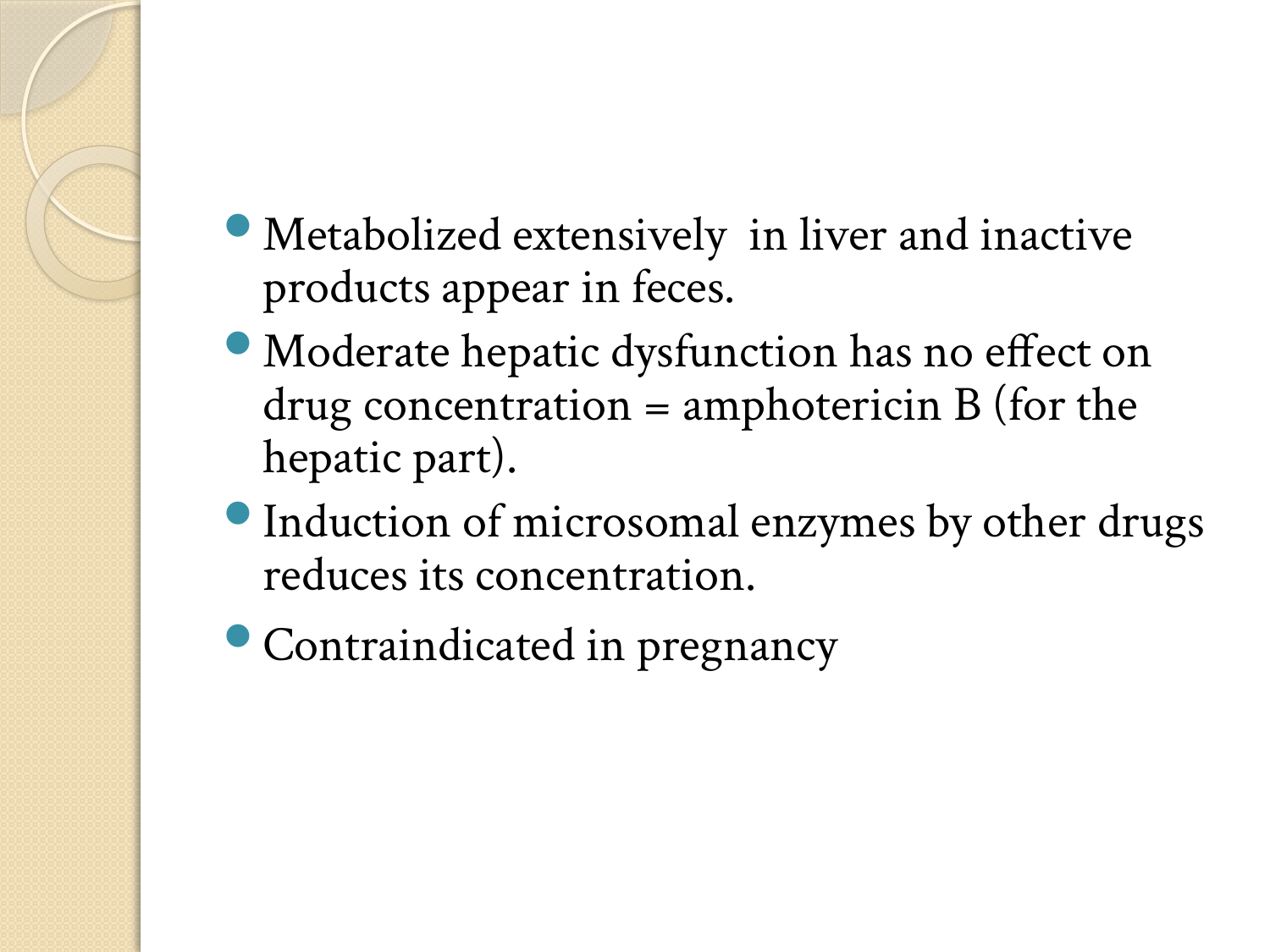

Metabolized extensively  in liver and inactive products appear in feces.
Moderate hepatic dysfunction has no effect on drug concentration = amphotericin B (for the hepatic part).
Induction of microsomal enzymes by other drugs reduces its concentration.
Contraindicated in pregnancy